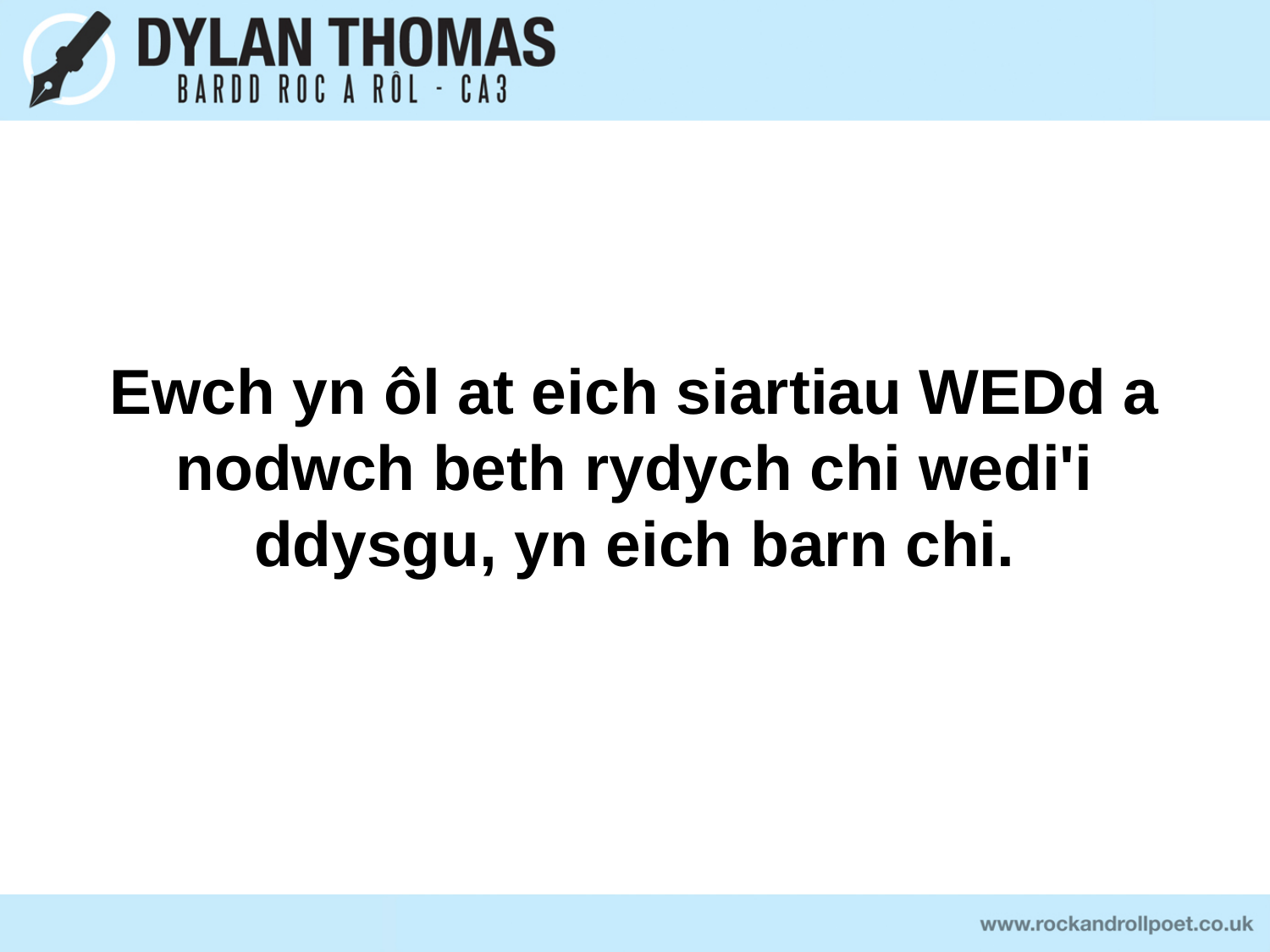

# Ewch yn ôl at eich siartiau WEDd a nodwch beth rydych chi wedi'i ddysgu, yn eich barn chi.